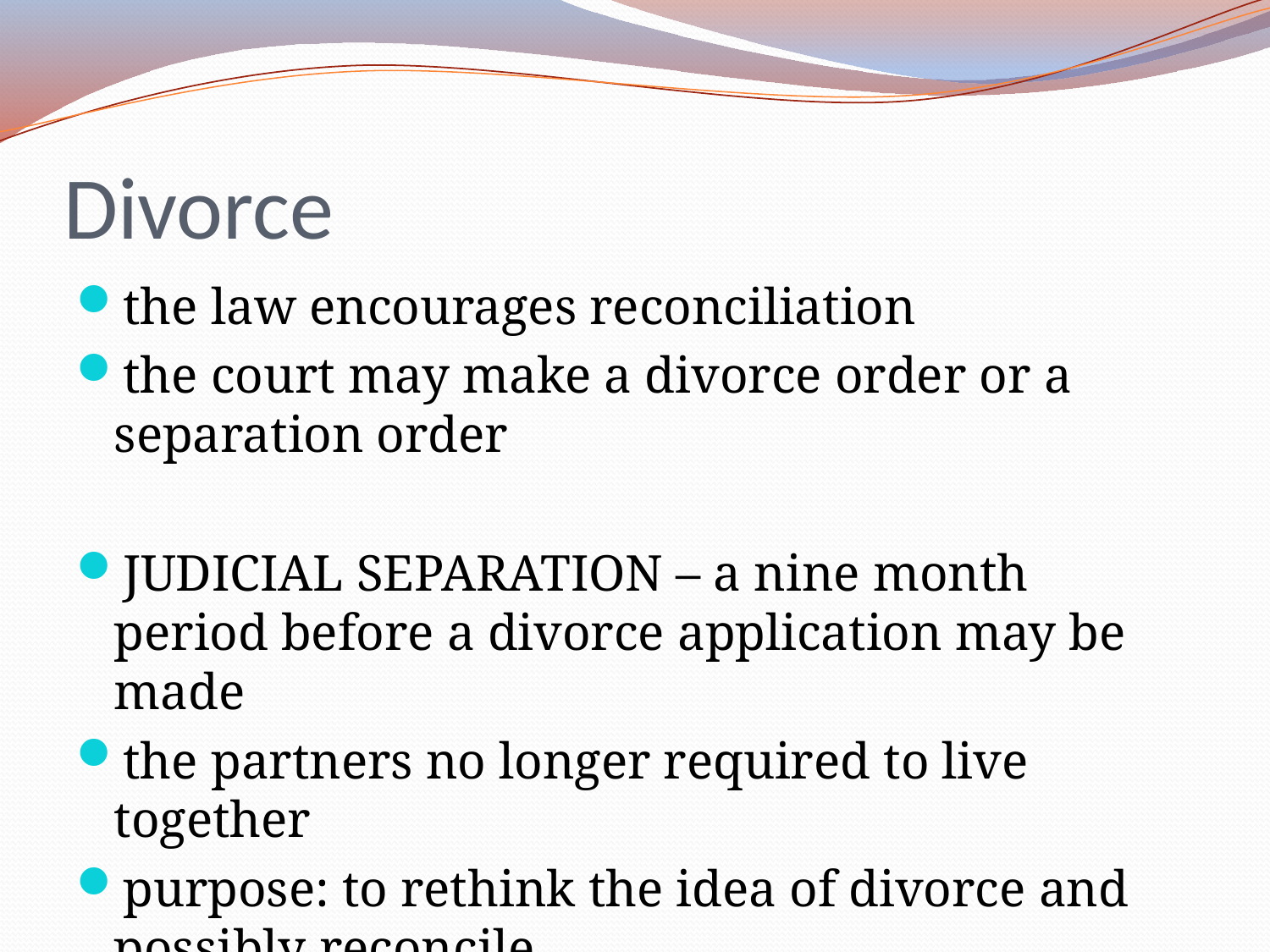

# Divorce
the law encourages reconciliation
the court may make a divorce order or a separation order

JUDICIAL SEPARATION – a nine month period before a divorce application may be made
the partners no longer required to live together
purpose: to rethink the idea of divorce and possibly reconcile